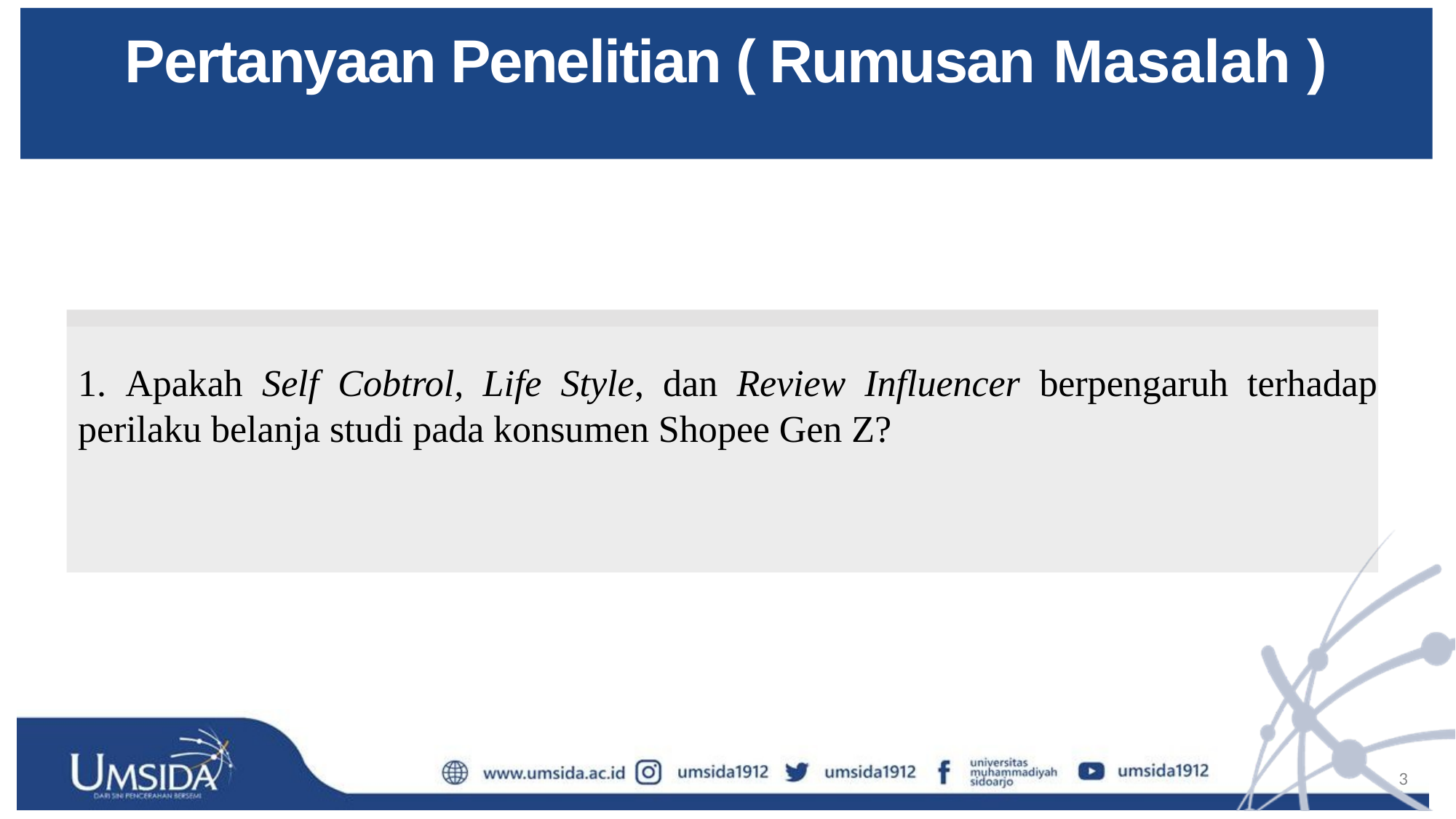

# Pertanyaan Penelitian ( Rumusan Masalah )

1. Apakah Self Cobtrol, Life Style, dan Review Influencer berpengaruh terhadap perilaku belanja studi pada konsumen Shopee Gen Z?

3